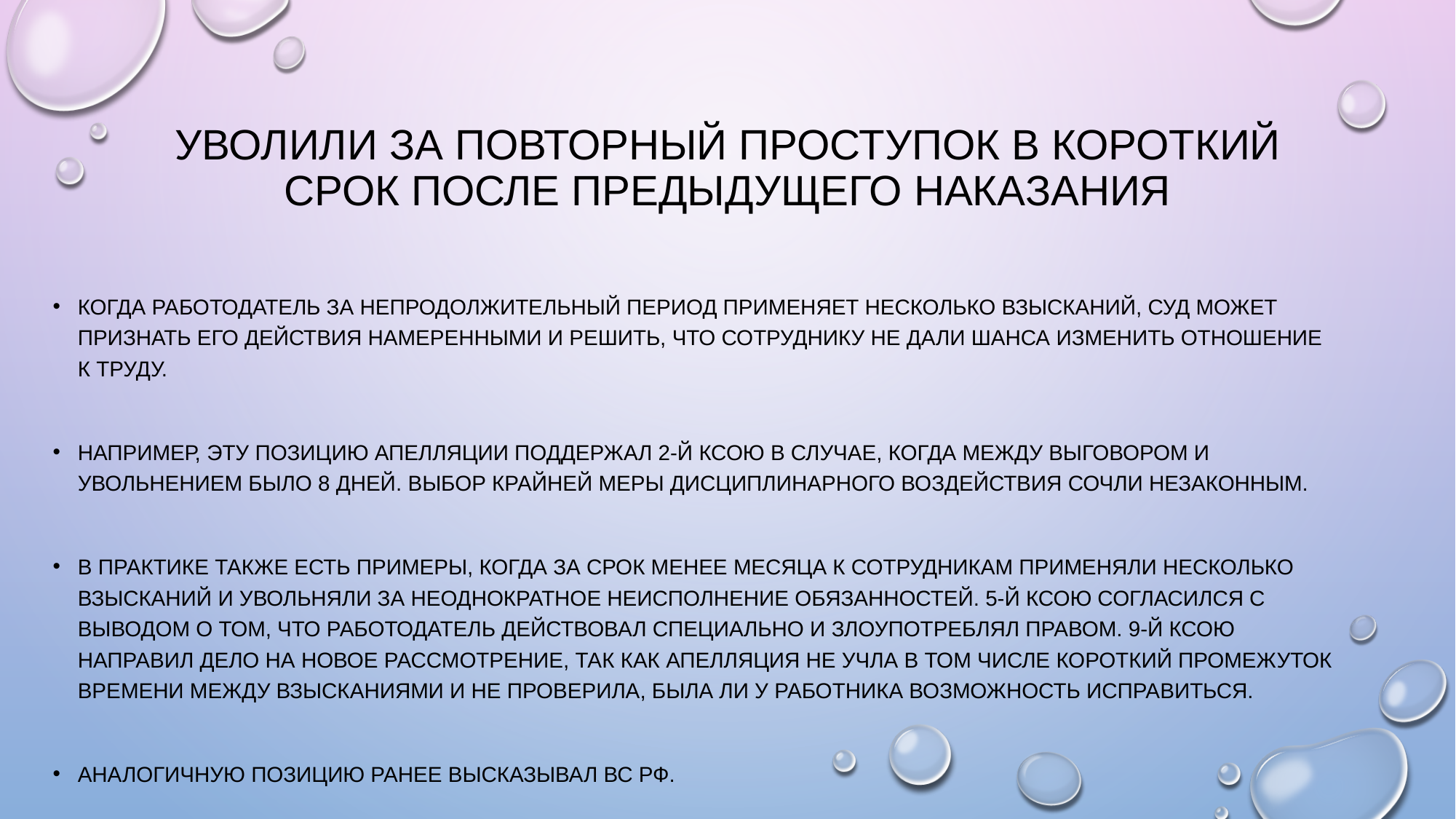

# Уволили за повторный проступок в короткий срок после предыдущего наказания
Когда работодатель за непродолжительный период применяет несколько взысканий, суд может признать его действия намеренными и решить, что сотруднику не дали шанса изменить отношение к труду.

Например, эту позицию апелляции поддержал 2-й КСОЮ в случае, когда между выговором и увольнением было 8 дней. Выбор крайней меры дисциплинарного воздействия сочли незаконным.

В практике также есть примеры, когда за срок менее месяца к сотрудникам применяли несколько взысканий и увольняли за неоднократное неисполнение обязанностей. 5-й КСОЮ согласился с выводом о том, что работодатель действовал специально и злоупотреблял правом. 9-й КСОЮ направил дело на новое рассмотрение, так как апелляция не учла в том числе короткий промежуток времени между взысканиями и не проверила, была ли у работника возможность исправиться.

Аналогичную позицию ранее высказывал ВС РФ.